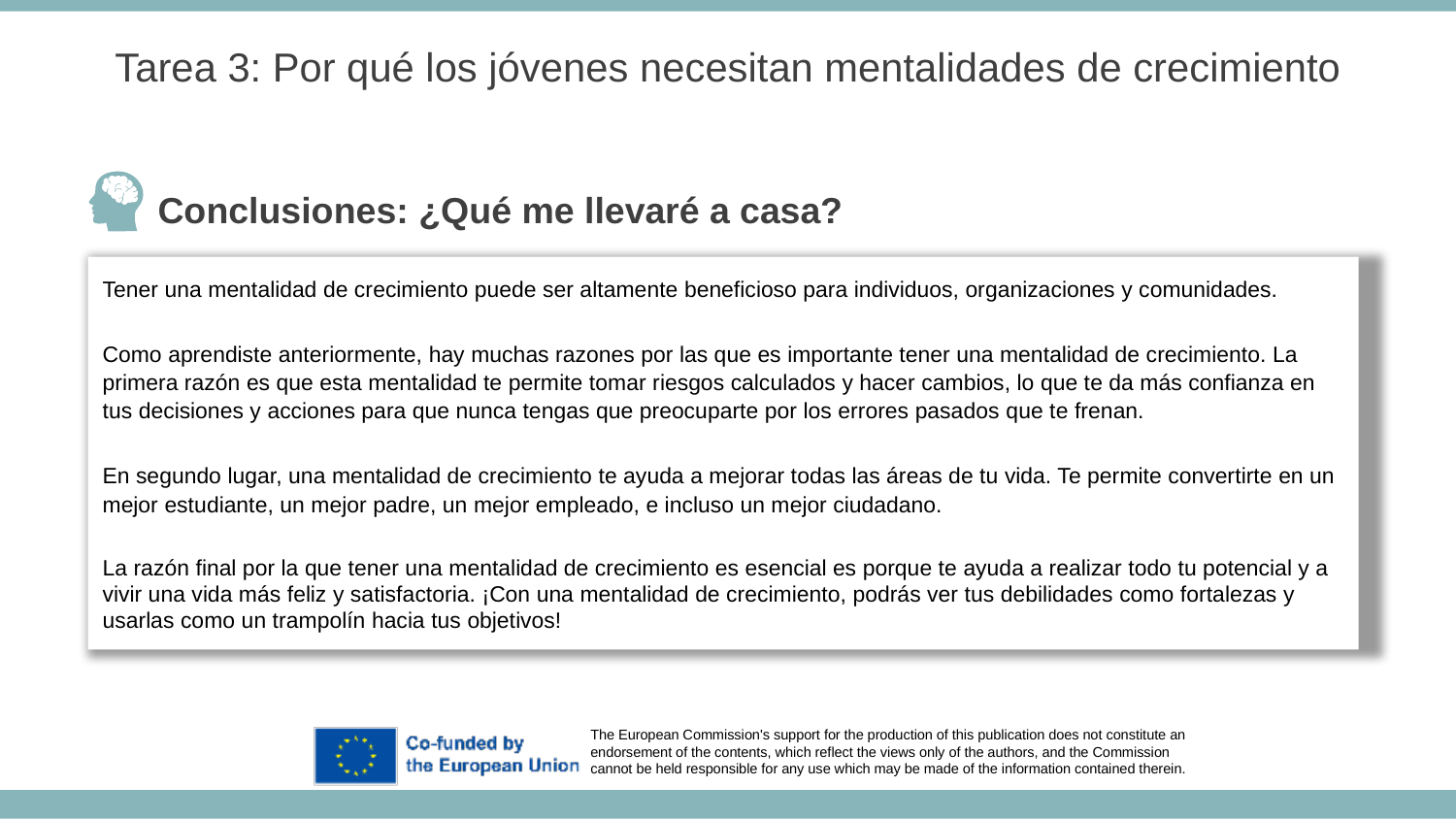

Tarea 3: Por qué los jóvenes necesitan mentalidades de crecimiento

Conclusiones: ¿Qué me llevaré a casa?
Tener una mentalidad de crecimiento puede ser altamente beneficioso para individuos, organizaciones y comunidades.
Como aprendiste anteriormente, hay muchas razones por las que es importante tener una mentalidad de crecimiento. La primera razón es que esta mentalidad te permite tomar riesgos calculados y hacer cambios, lo que te da más confianza en tus decisiones y acciones para que nunca tengas que preocuparte por los errores pasados ​​que te frenan.
En segundo lugar, una mentalidad de crecimiento te ayuda a mejorar todas las áreas de tu vida. Te permite convertirte en un mejor estudiante, un mejor padre, un mejor empleado, e incluso un mejor ciudadano.
La razón final por la que tener una mentalidad de crecimiento es esencial es porque te ayuda a realizar todo tu potencial y a vivir una vida más feliz y satisfactoria. ¡Con una mentalidad de crecimiento, podrás ver tus debilidades como fortalezas y usarlas como un trampolín hacia tus objetivos!